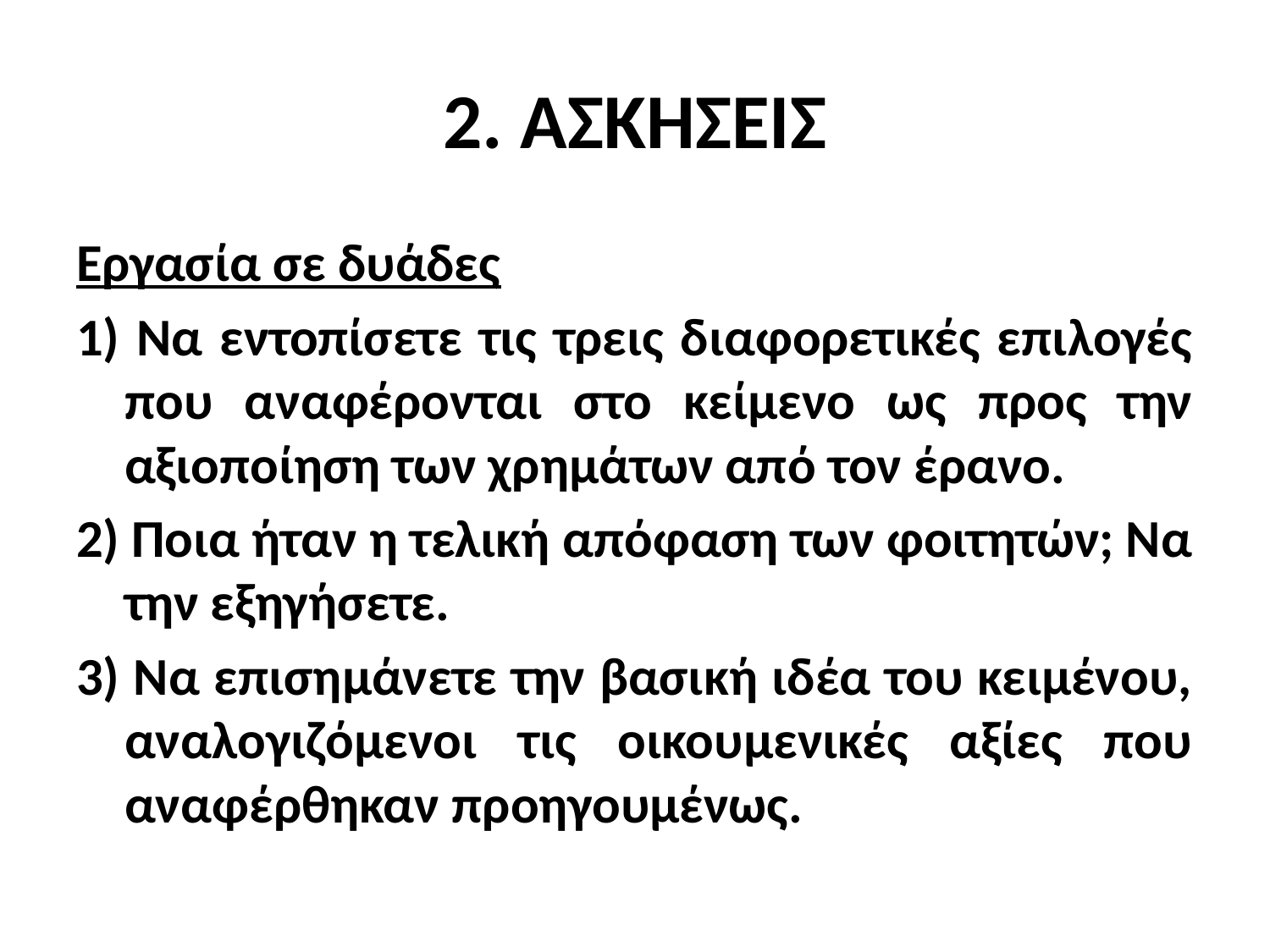

# 2. ΑΣΚΗΣΕΙΣ
Εργασία σε δυάδες
1) Να εντοπίσετε τις τρεις διαφορετικές επιλογές που αναφέρονται στο κείμενο ως προς την αξιοποίηση των χρημάτων από τον έρανο.
2) Ποια ήταν η τελική απόφαση των φοιτητών; Να την εξηγήσετε.
3) Να επισημάνετε την βασική ιδέα του κειμένου, αναλογιζόμενοι τις οικουμενικές αξίες που αναφέρθηκαν προηγουμένως.